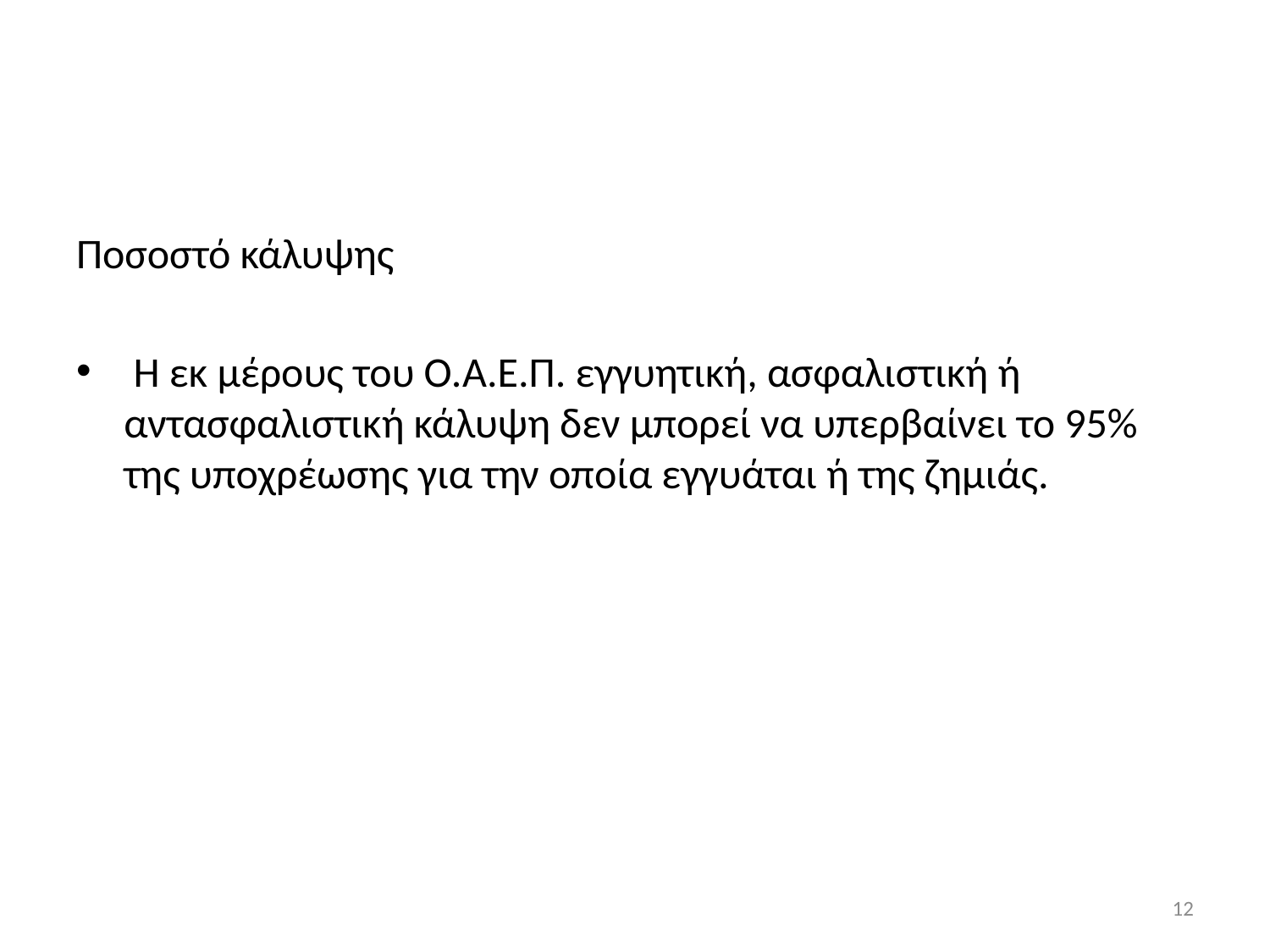

Ποσοστό κάλυψης

 Η εκ μέρους του Ο.Α.Ε.Π. εγγυητική, ασφαλιστική ή αντασφαλιστική κάλυψη δεν μπορεί να υπερβαίνει το 95% της υποχρέωσης για την οποία εγγυάται ή της ζημιάς.

12